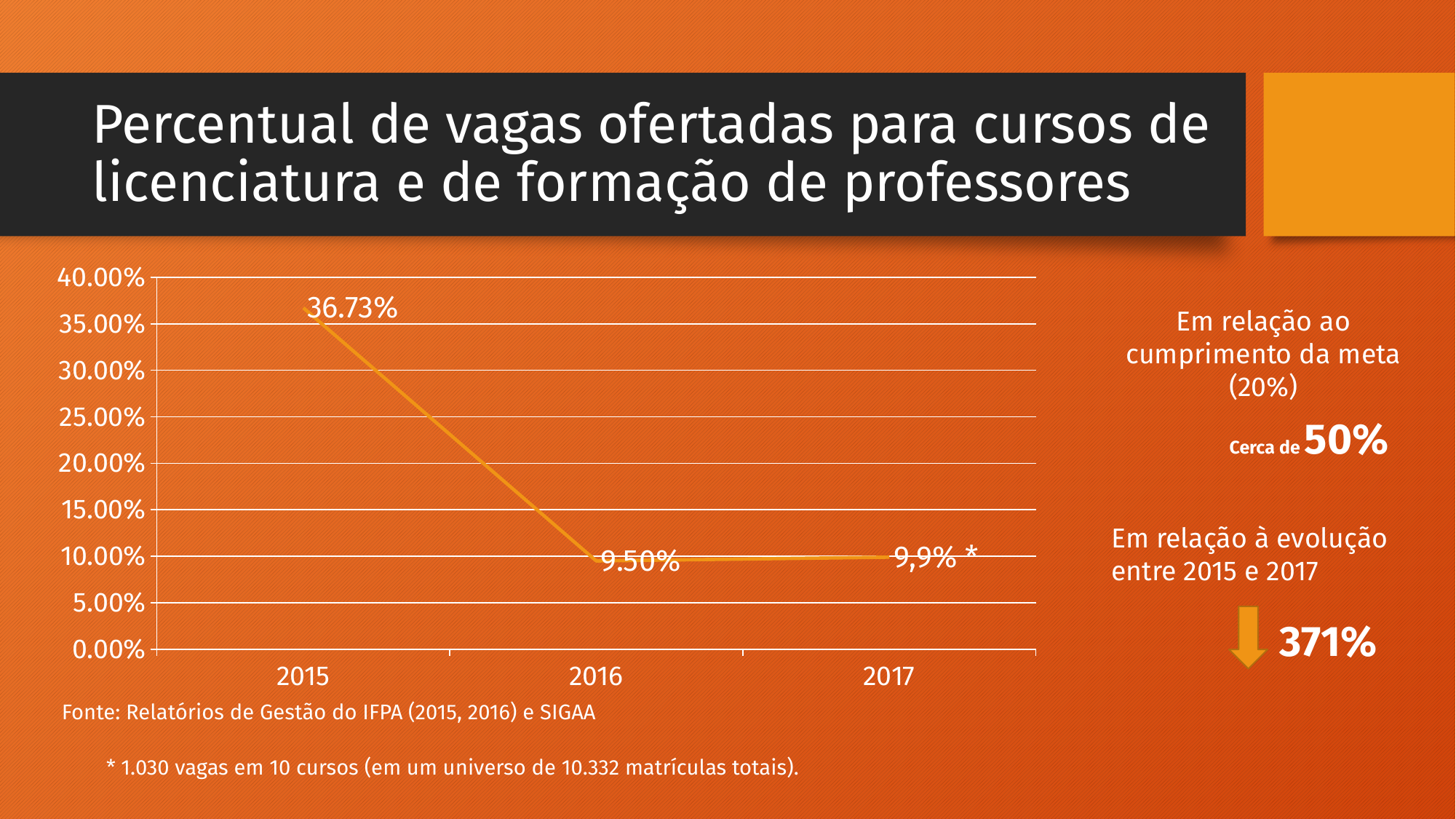

# Percentual de vagas ofertadas para cursos de licenciatura e de formação de professores

### Chart

| Category | Colunas1 |
|---|---|
| 2015 | 0.3673000000000001 |
| 2016 | 0.09500000000000003 |
| 2017 | 0.09900000000000005 |
Em relação ao cumprimento da meta (20%)
Cerca de 50%
Em relação à evolução entre 2015 e 2017

371%
Fonte: Relatórios de Gestão do IFPA (2015, 2016) e SIGAA
* 1.030 vagas em 10 cursos (em um universo de 10.332 matrículas totais).